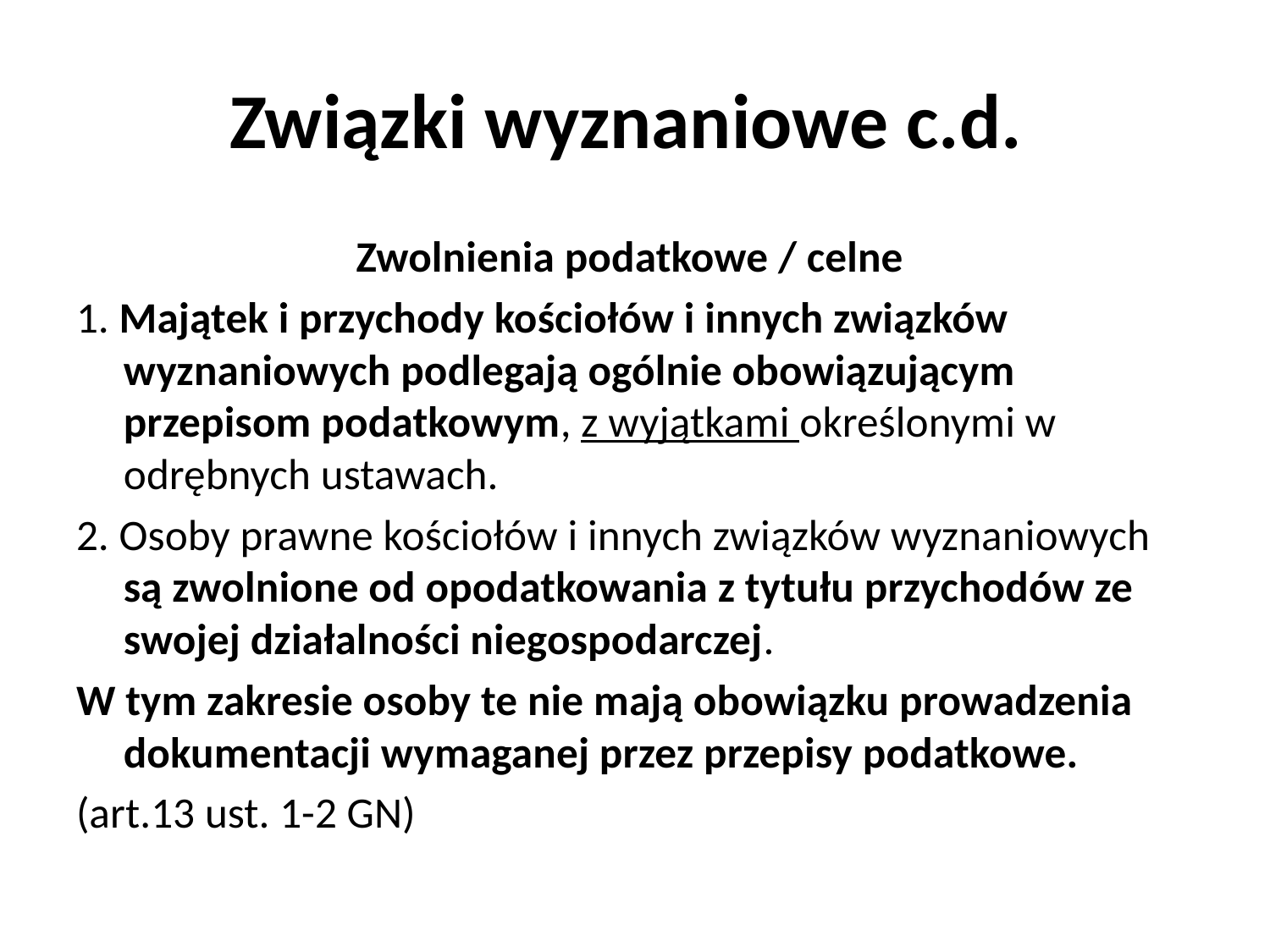

# Związki wyznaniowe c.d.
Zwolnienia podatkowe / celne
1. Majątek i przychody kościołów i innych związków wyznaniowych podlegają ogólnie obowiązującym przepisom podatkowym, z wyjątkami określonymi w odrębnych ustawach.
2. Osoby prawne kościołów i innych związków wyznaniowych są zwolnione od opodatkowania z tytułu przychodów ze swojej działalności niegospodarczej.
W tym zakresie osoby te nie mają obowiązku prowadzenia dokumentacji wymaganej przez przepisy podatkowe.
(art.13 ust. 1-2 GN)